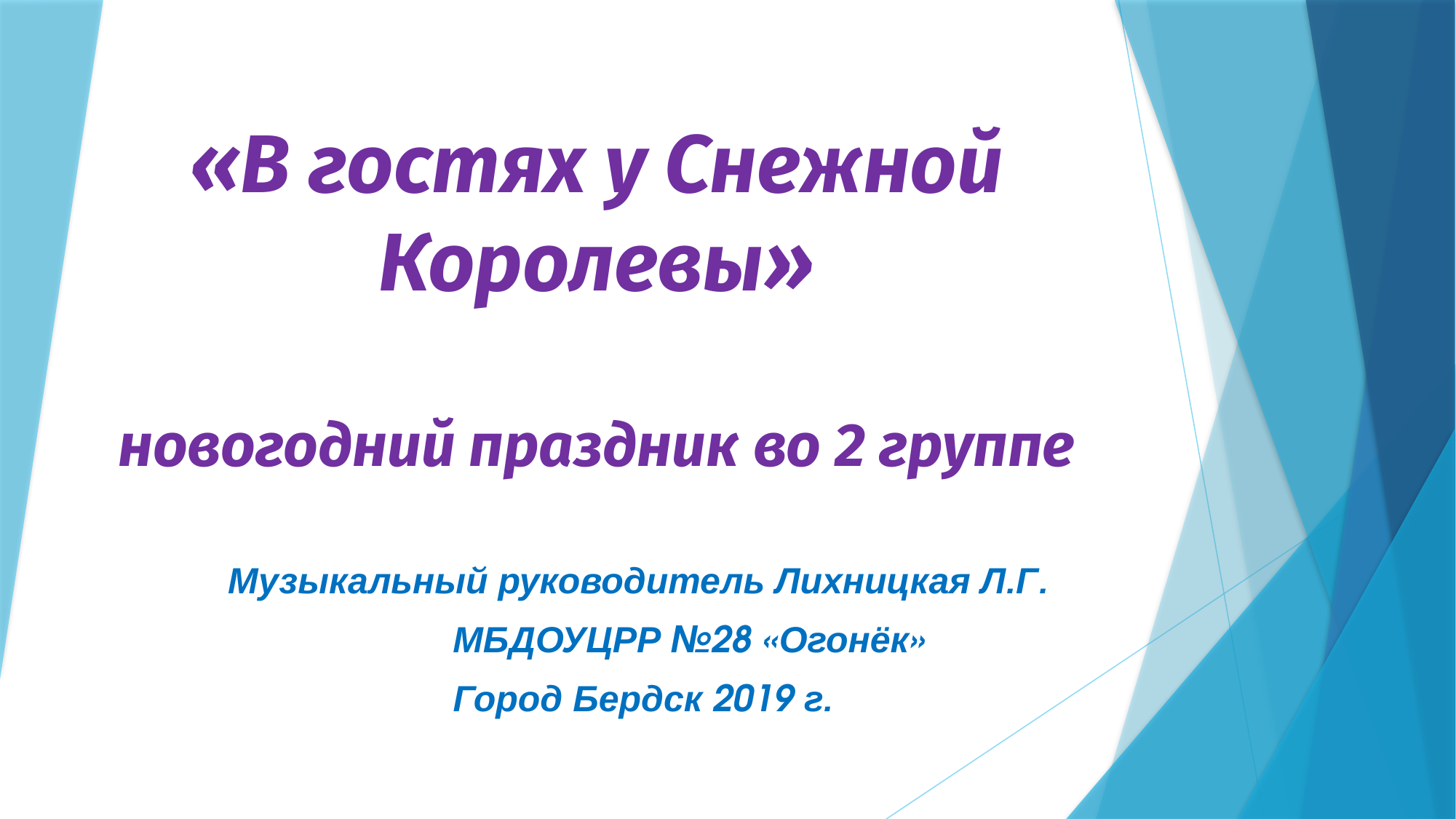

# «В гостях у Снежной Королевы» новогодний праздник во 2 группе
Музыкальный руководитель Лихницкая Л.Г.
          МБДОУЦРР №28 «Огонёк»
Город Бердск 2019 г.